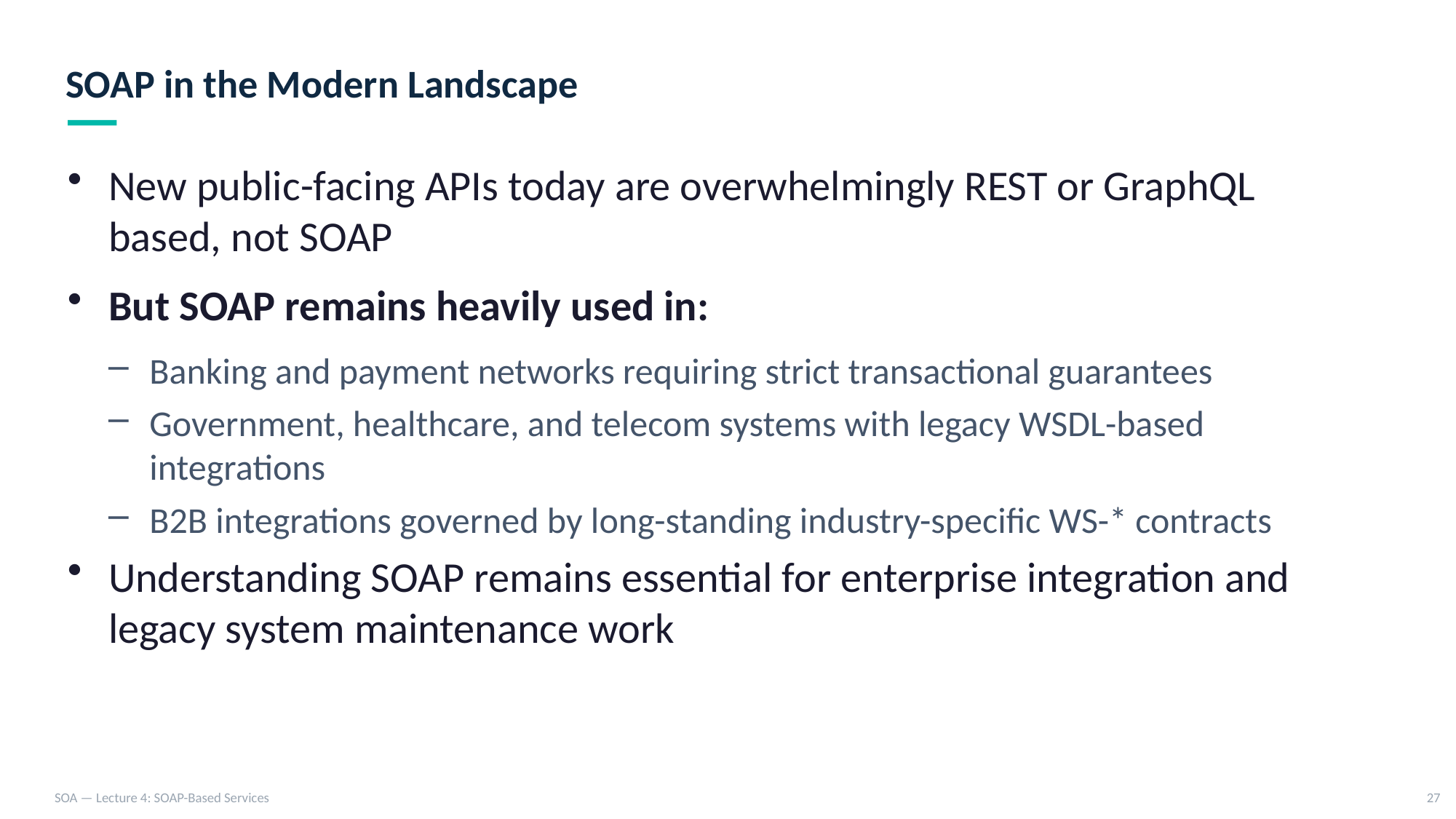

SOAP in the Modern Landscape

New public-facing APIs today are overwhelmingly REST or GraphQL based, not SOAP
But SOAP remains heavily used in:
Banking and payment networks requiring strict transactional guarantees
Government, healthcare, and telecom systems with legacy WSDL-based integrations
B2B integrations governed by long-standing industry-specific WS-* contracts
Understanding SOAP remains essential for enterprise integration and legacy system maintenance work
SOA — Lecture 4: SOAP-Based Services
27